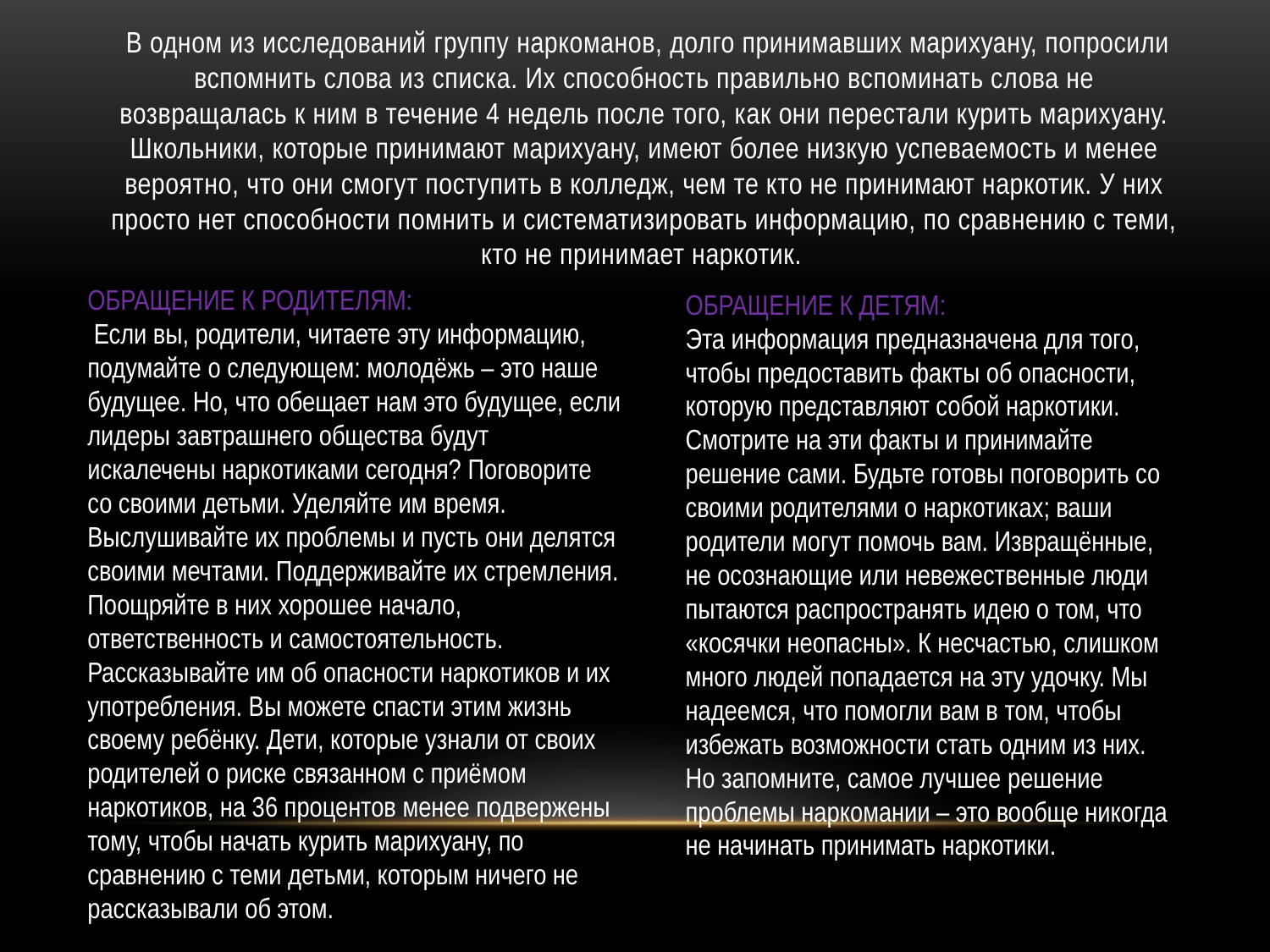

В одном из исследований группу наркоманов, долго принимавших марихуану, попросили вспомнить слова из списка. Их способность правильно вспоминать слова не возвращалась к ним в течение 4 недель после того, как они перестали курить марихуану. Школьники, которые принимают марихуану, имеют более низкую успеваемость и менее вероятно, что они смогут поступить в колледж, чем те кто не принимают наркотик. У них просто нет способности помнить и систематизировать информацию, по сравнению с теми, кто не принимает наркотик.
ОБРАЩЕНИЕ К РОДИТЕЛЯМ:
 Если вы, родители, читаете эту информацию, подумайте о следующем: молодёжь – это наше будущее. Но, что обещает нам это будущее, если лидеры завтрашнего общества будут искалечены наркотиками сегодня? Поговорите со своими детьми. Уделяйте им время. Выслушивайте их проблемы и пусть они делятся своими мечтами. Поддерживайте их стремления. Поощряйте в них хорошее начало, ответственность и самостоятельность. Рассказывайте им об опасности наркотиков и их употребления. Вы можете спасти этим жизнь своему ребёнку. Дети, которые узнали от своих родителей о риске связанном с приёмом наркотиков, на 36 процентов менее подвержены тому, чтобы начать курить марихуану, по сравнению с теми детьми, которым ничего не рассказывали об этом.

ОБРАЩЕНИЕ К ДЕТЯМ:
Эта информация предназначена для того, чтобы предоставить факты об опасности, которую представляют собой наркотики. Смотрите на эти факты и принимайте решение сами. Будьте готовы поговорить со своими родителями о наркотиках; ваши родители могут помочь вам. Извращённые, не осознающие или невежественные люди пытаются распространять идею о том, что «косячки неопасны». К несчастью, слишком много людей попадается на эту удочку. Мы надеемся, что помогли вам в том, чтобы избежать возможности стать одним из них. Но запомните, самое лучшее решение проблемы наркомании – это вообще никогда не начинать принимать наркотики.